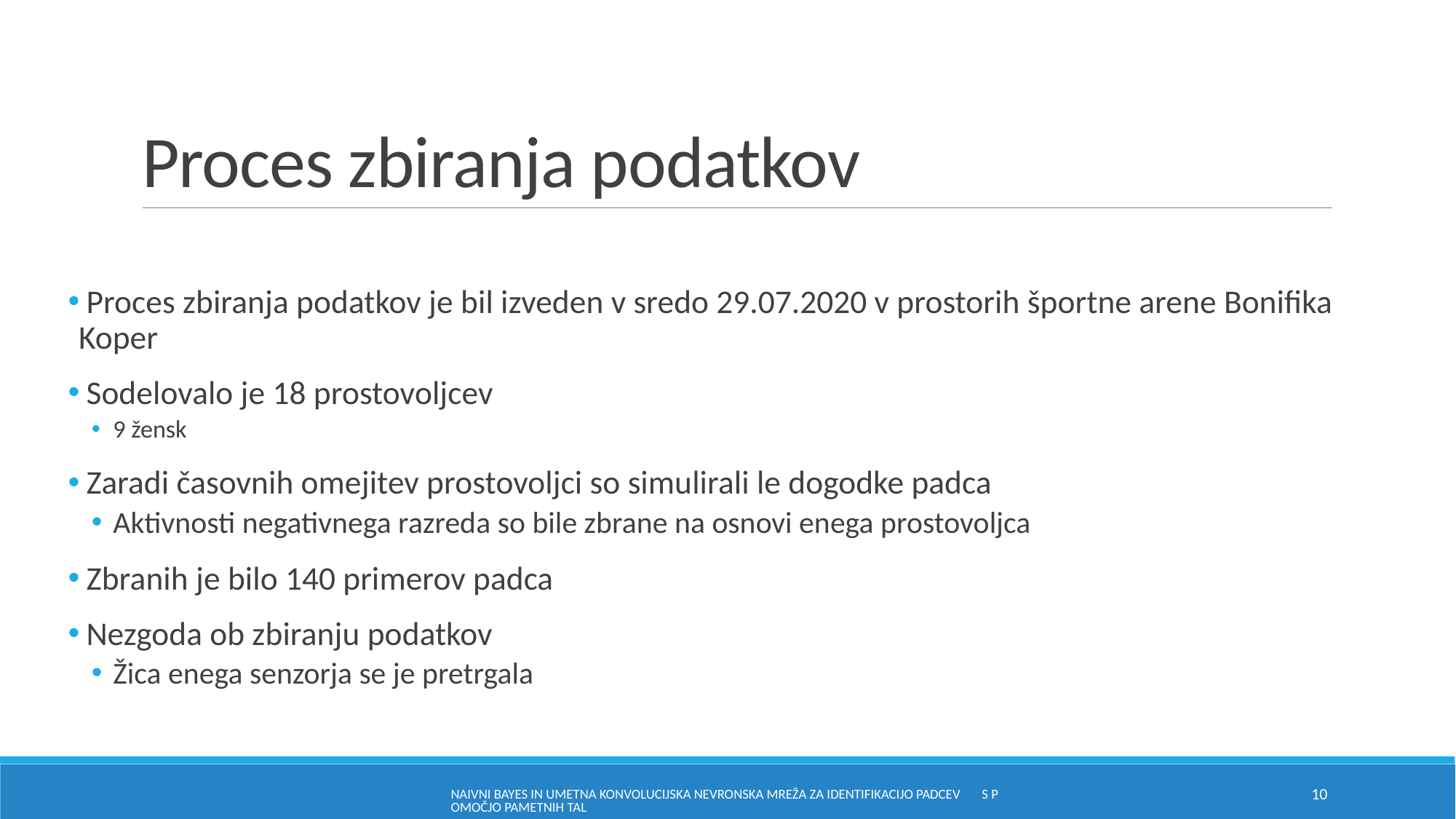

# Proces zbiranja podatkov

 Proces zbiranja podatkov je bil izveden v sredo 29.07.2020 v prostorih športne arene Bonifika Koper
 Sodelovalo je 18 prostovoljcev
9 žensk
 Zaradi časovnih omejitev prostovoljci so simulirali le dogodke padca
Aktivnosti negativnega razreda so bile zbrane na osnovi enega prostovoljca
 Zbranih je bilo 140 primerov padca
 Nezgoda ob zbiranju podatkov
Žica enega senzorja se je pretrgala

Naivni Bayes in umetna konvolucijska nevronska mreža za identifikacijo padcev       s pomočjo pametnih tal
10